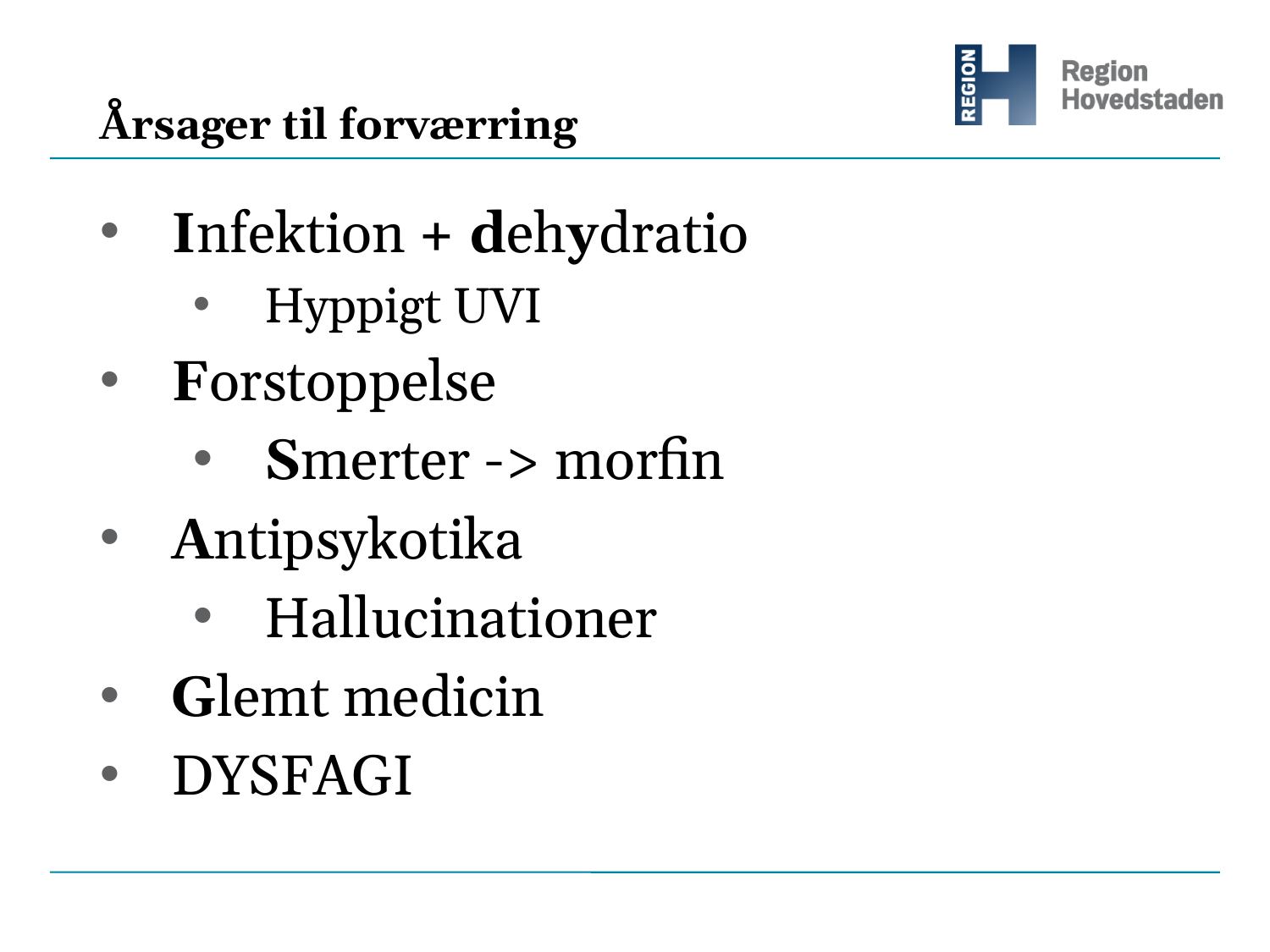

# Årsager til forværring
Infektion + dehydratio
Hyppigt UVI
Forstoppelse
Smerter -> morfin
Antipsykotika
Hallucinationer
Glemt medicin
DYSFAGI